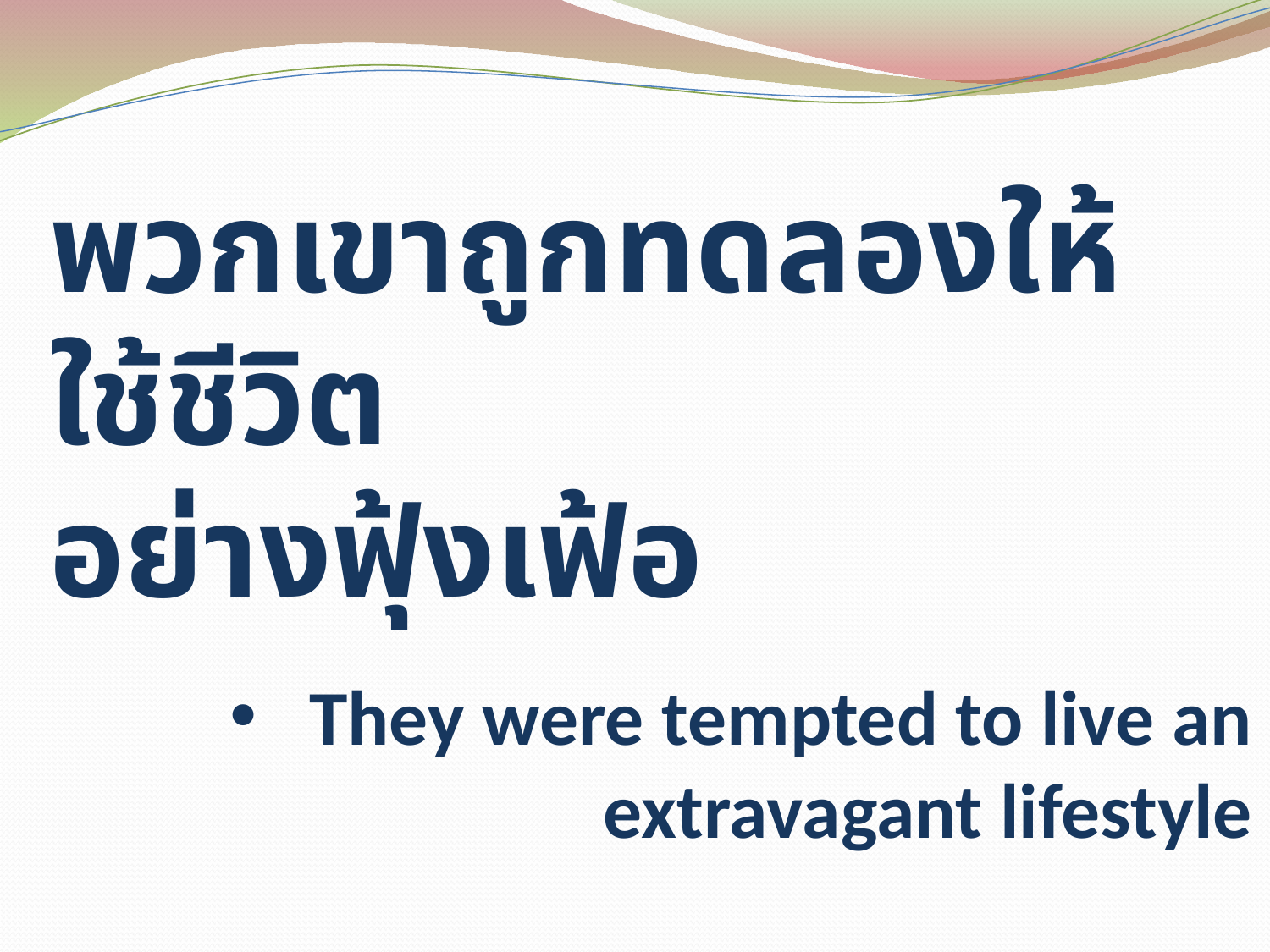

พวกเขาถูกทดลองให้ใช้ชีวิต
อย่างฟุ้งเฟ้อ
They were tempted to live an extravagant lifestyle
#